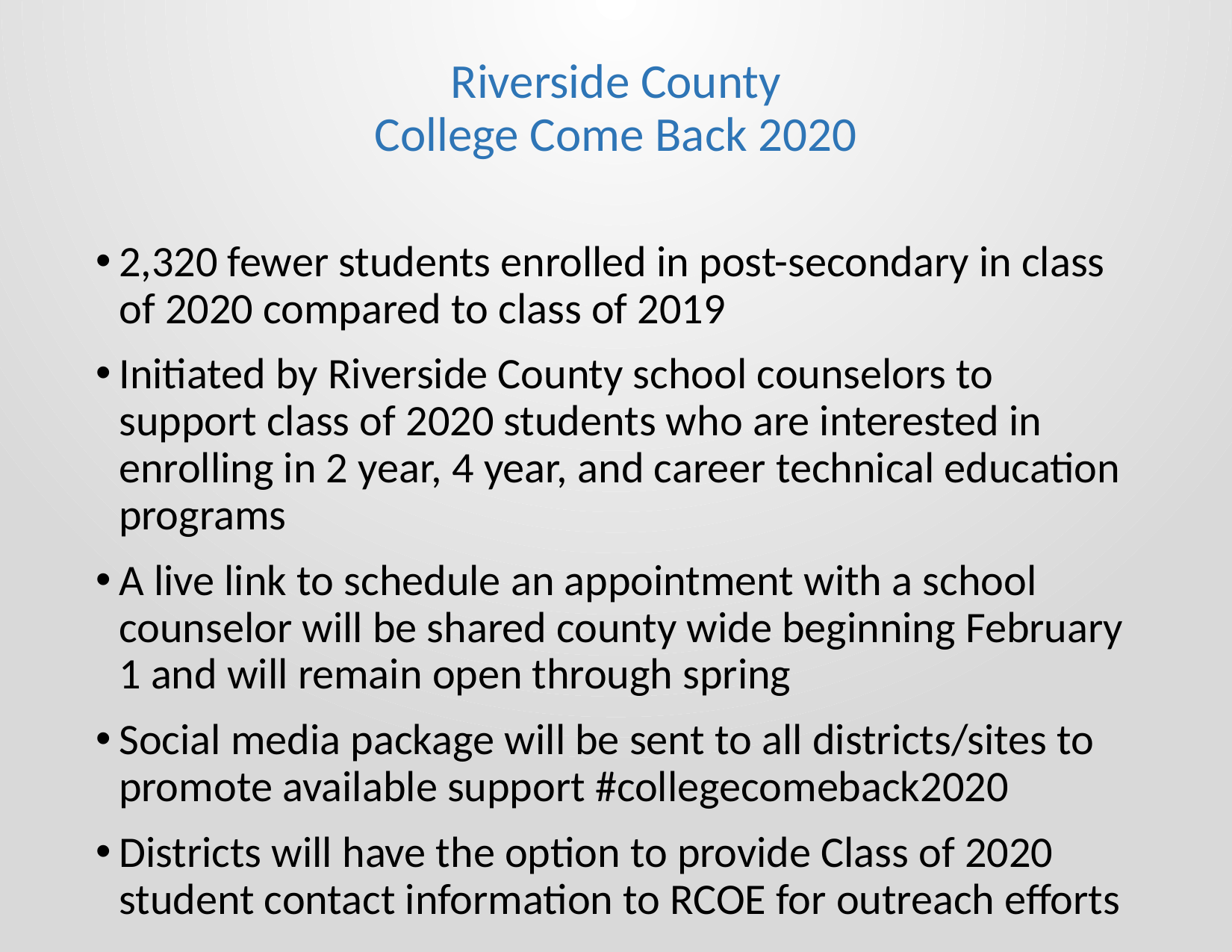

# Riverside County College Come Back 2020
2,320 fewer students enrolled in post-secondary in class of 2020 compared to class of 2019
Initiated by Riverside County school counselors to support class of 2020 students who are interested in enrolling in 2 year, 4 year, and career technical education programs
A live link to schedule an appointment with a school counselor will be shared county wide beginning February 1 and will remain open through spring
Social media package will be sent to all districts/sites to promote available support #collegecomeback2020
Districts will have the option to provide Class of 2020 student contact information to RCOE for outreach efforts